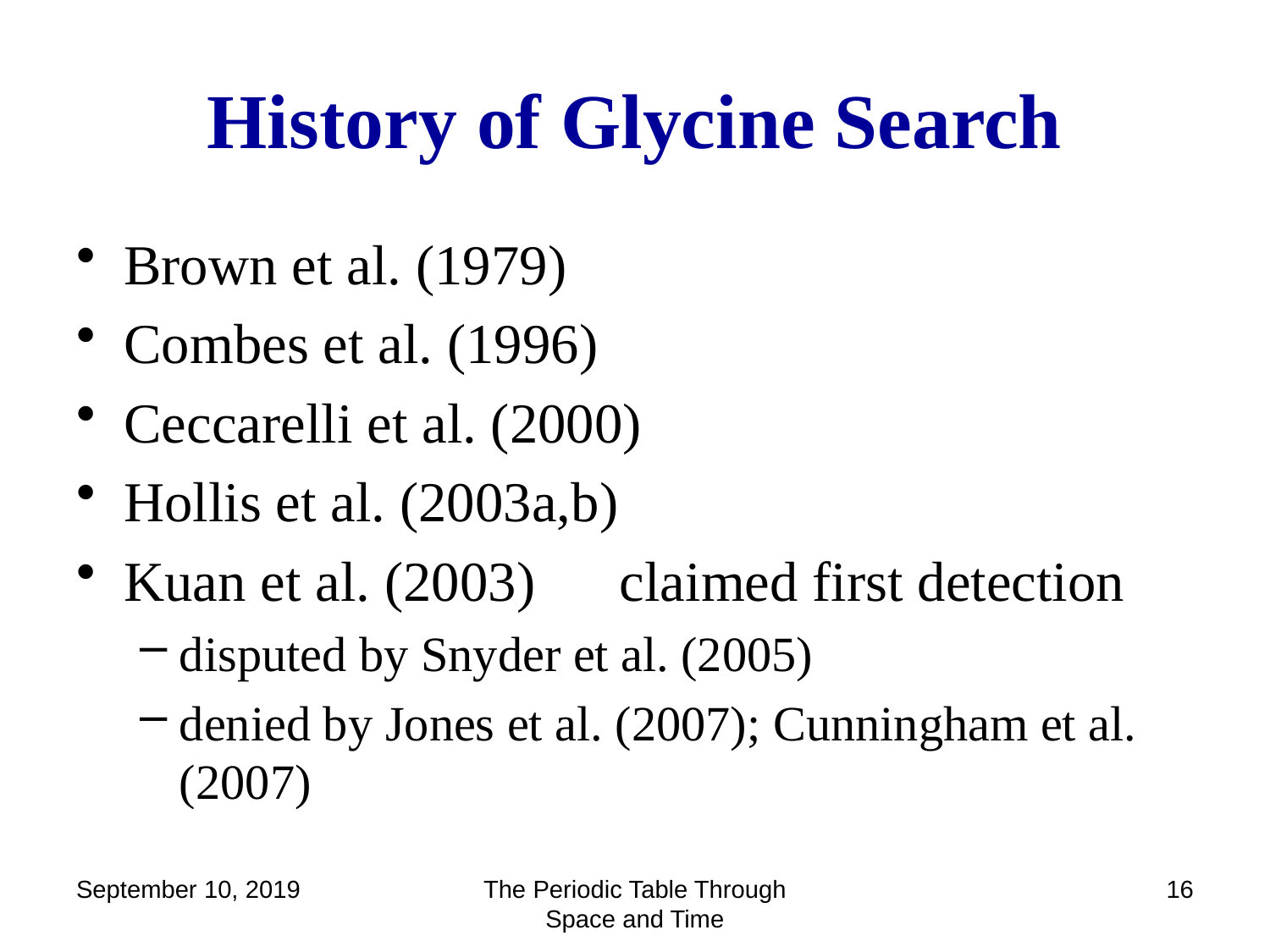

# History of Glycine Search
Brown et al. (1979)
Combes et al. (1996)
Ceccarelli et al. (2000)
Hollis et al. (2003a,b)
Kuan et al. (2003)　claimed first detection
disputed by Snyder et al. (2005)
denied by Jones et al. (2007); Cunningham et al. (2007)

September 10, 2019
The Periodic Table Through Space and Time
16